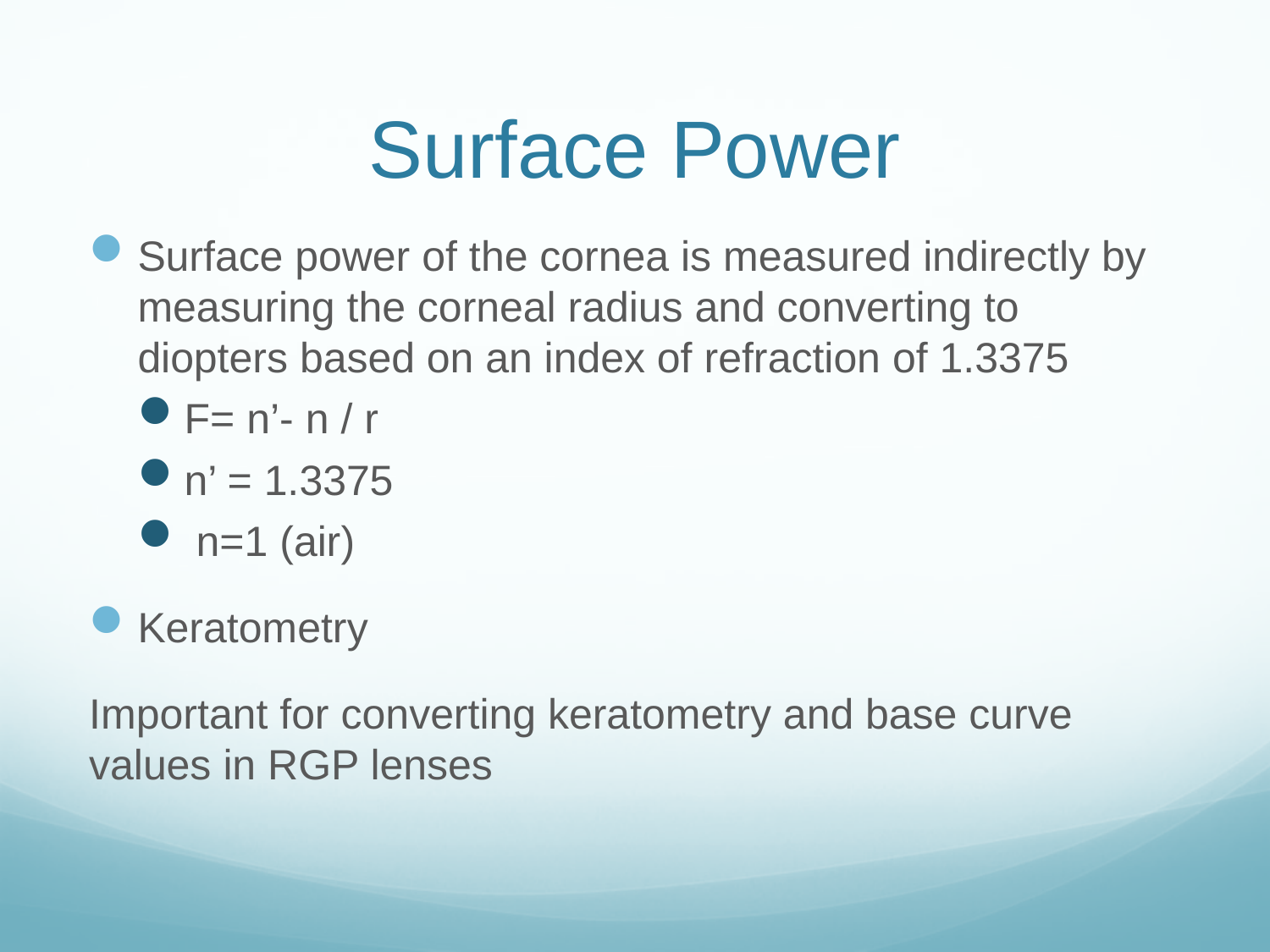

# Surface Power
Surface power of the cornea is measured indirectly by measuring the corneal radius and converting to diopters based on an index of refraction of 1.3375
F= n’- n / r
n’ = 1.3375
 n=1 (air)
Keratometry
Important for converting keratometry and base curve values in RGP lenses